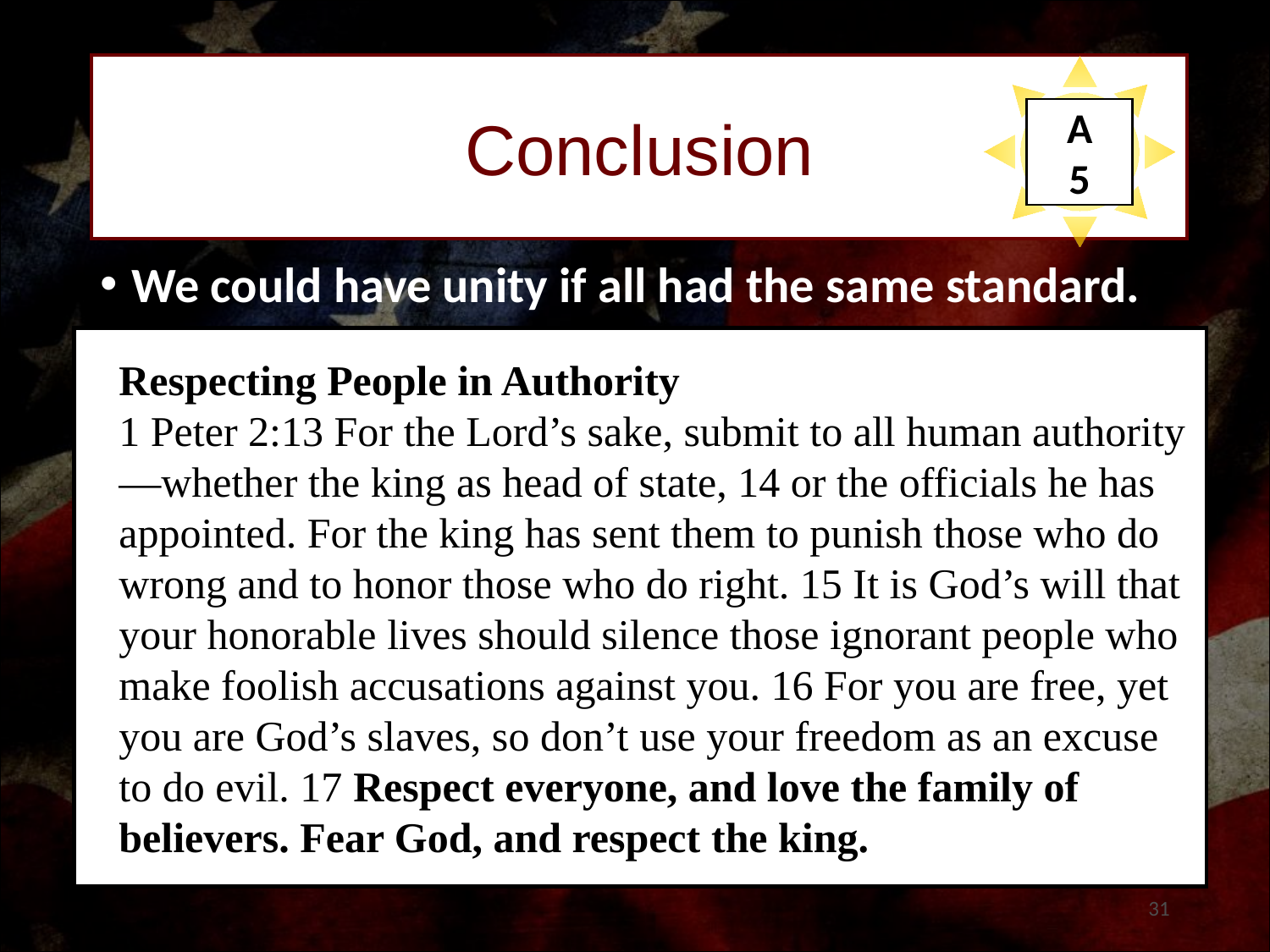

Conclusion

A
5
We could have unity if all had the same standard.
Respecting People in Authority
1 Peter 2:13 For the Lord’s sake, submit to all human authority—whether the king as head of state, 14 or the officials he has appointed. For the king has sent them to punish those who do wrong and to honor those who do right. 15 It is God’s will that your honorable lives should silence those ignorant people who make foolish accusations against you. 16 For you are free, yet you are God’s slaves, so don’t use your freedom as an excuse to do evil. 17 Respect everyone, and love the family of believers. Fear God, and respect the king.
31